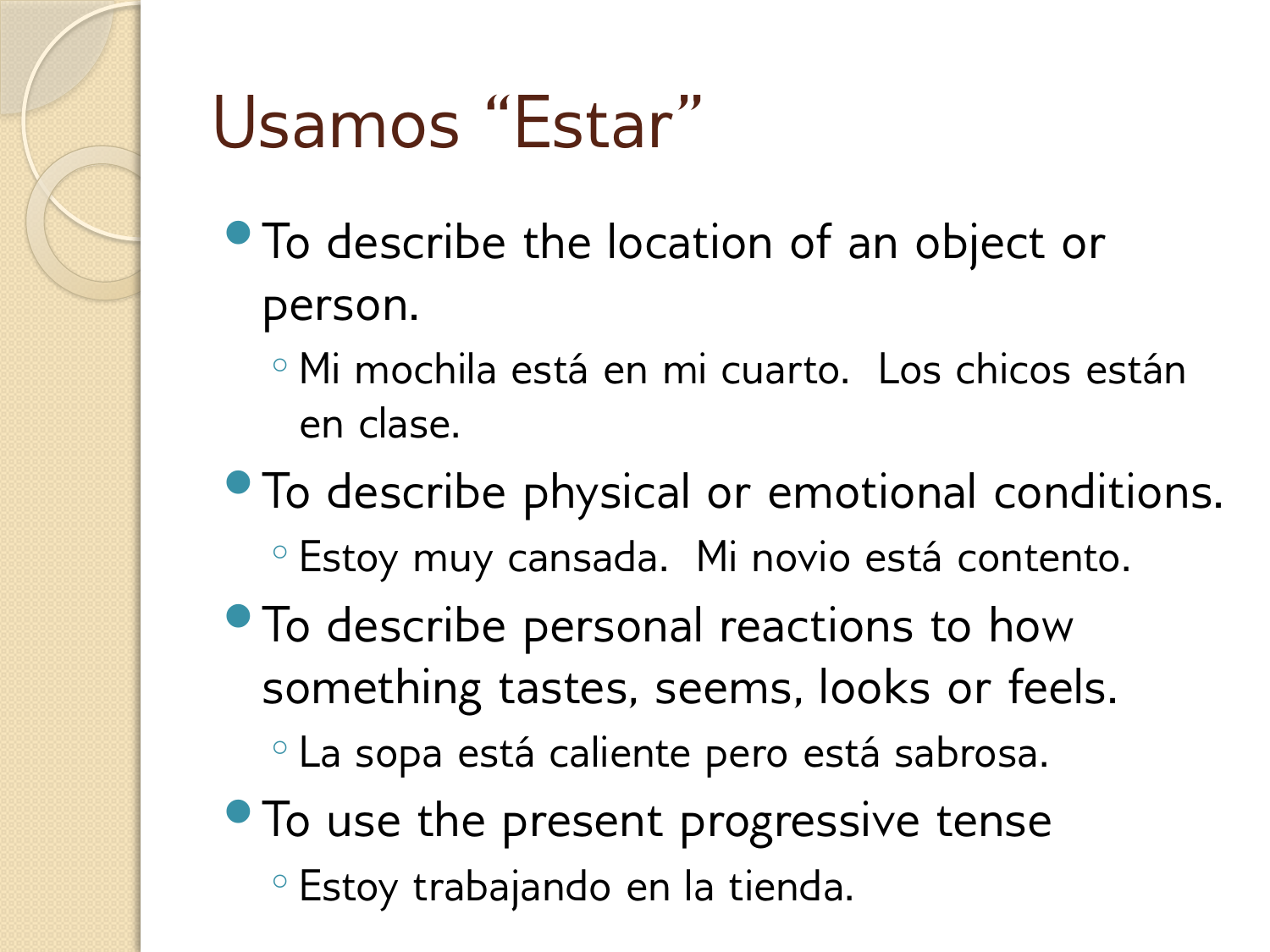

# Usamos “Estar”
To describe the location of an object or person.
Mi mochila está en mi cuarto.  Los chicos están en clase.
To describe physical or emotional conditions.
Estoy muy cansada.  Mi novio está contento.
To describe personal reactions to how something tastes, seems, looks or feels.
La sopa está caliente pero está sabrosa.
To use the present progressive tense
Estoy trabajando en la tienda.